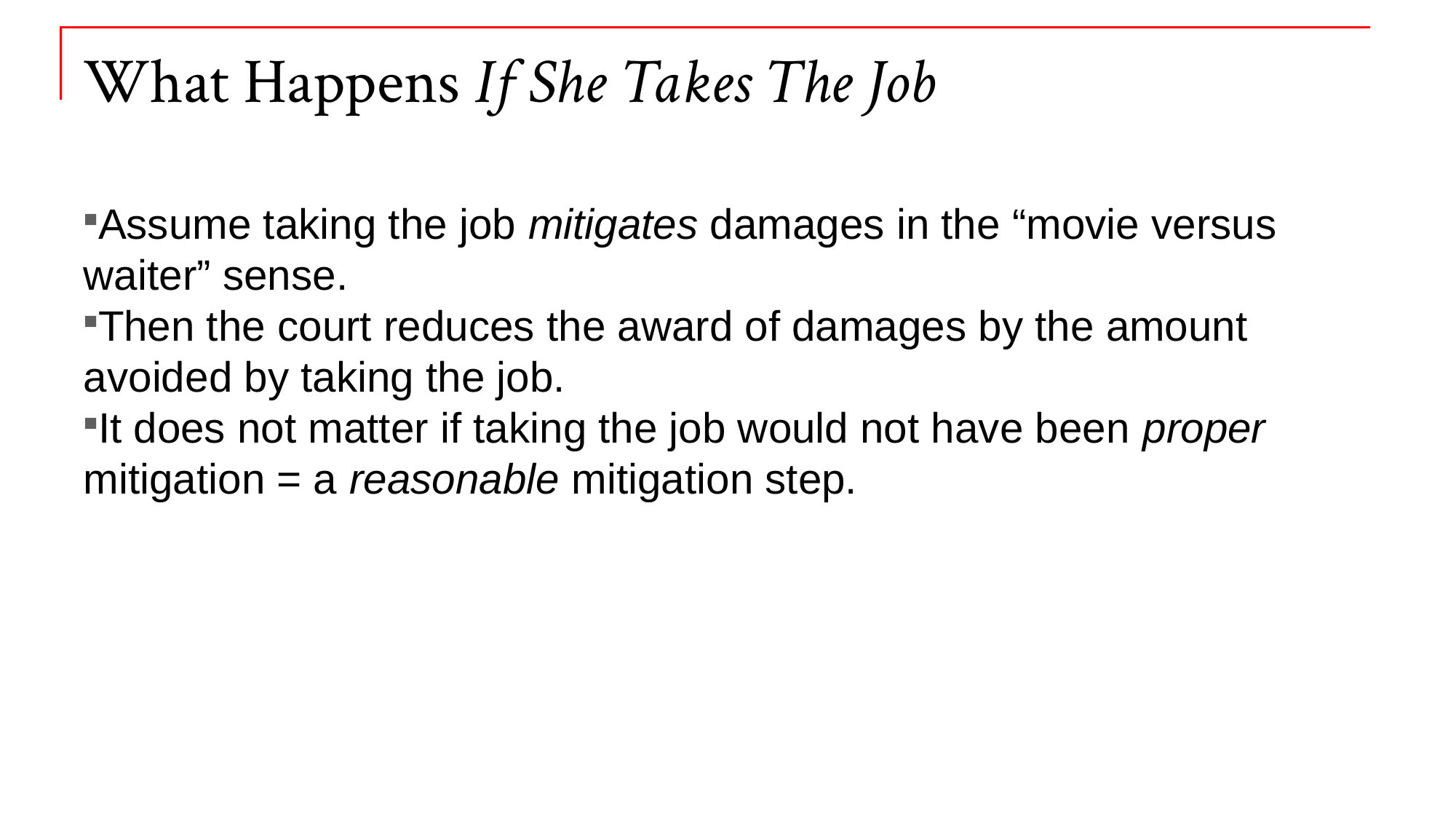

# What Happens If She Takes The Job
Assume taking the job mitigates damages in the “movie versus waiter” sense.
Then the court reduces the award of damages by the amount avoided by taking the job.
It does not matter if taking the job would not have been proper mitigation = a reasonable mitigation step.